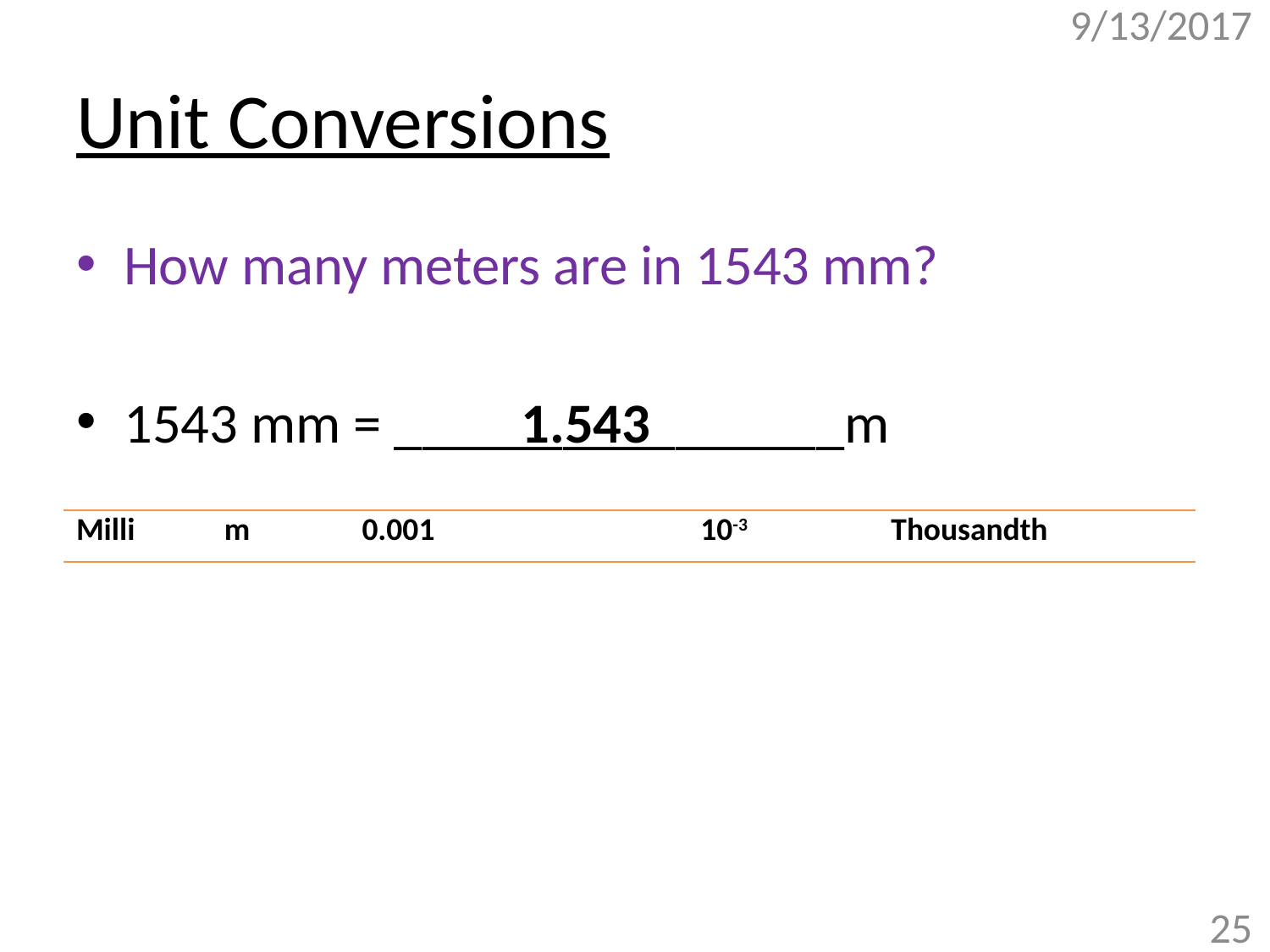

9/13/2017
# Unit Conversions
How many meters are in 1543 mm?

1543 mm = ________________m

1.543
| Milli | m | 0.001 | 10-3 | Thousandth |
| --- | --- | --- | --- | --- |
25